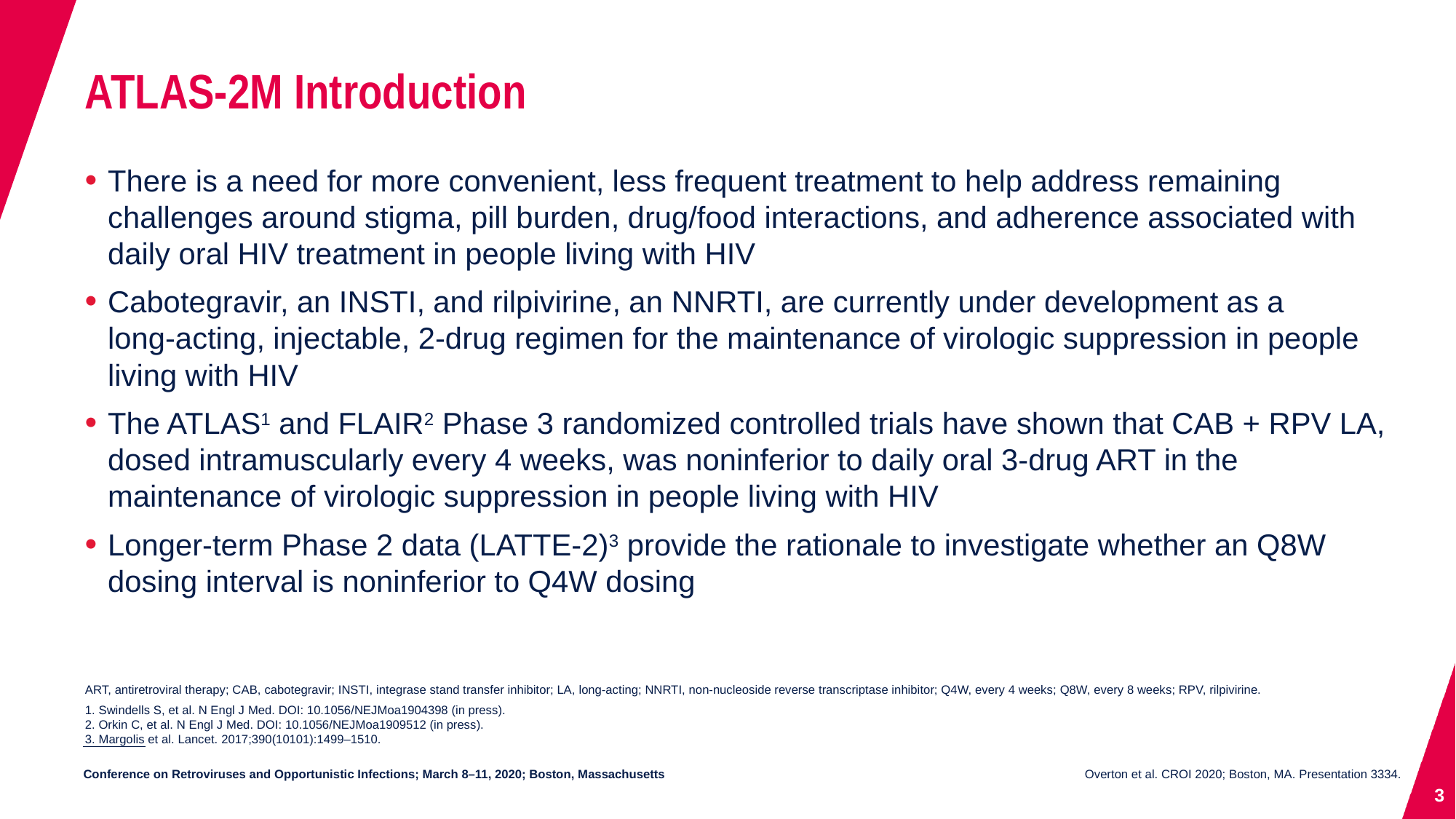

# ATLAS-2M Introduction
There is a need for more convenient, less frequent treatment to help address remaining challenges around stigma, pill burden, drug/food interactions, and adherence associated with daily oral HIV treatment in people living with HIV
Cabotegravir, an INSTI, and rilpivirine, an NNRTI, are currently under development as a
long-acting, injectable, 2-drug regimen for the maintenance of virologic suppression in people living with HIV
The ATLAS1 and FLAIR2 Phase 3 randomized controlled trials have shown that CAB + RPV LA, dosed intramuscularly every 4 weeks, was noninferior to daily oral 3-drug ART in the maintenance of virologic suppression in people living with HIV
Longer-term Phase 2 data (LATTE-2)3 provide the rationale to investigate whether an Q8W dosing interval is noninferior to Q4W dosing
ART, antiretroviral therapy; CAB, cabotegravir; INSTI, integrase stand transfer inhibitor; LA, long-acting; NNRTI, non-nucleoside reverse transcriptase inhibitor; Q4W, every 4 weeks; Q8W, every 8 weeks; RPV, rilpivirine.
1. Swindells S, et al. N Engl J Med. DOI: 10.1056/NEJMoa1904398 (in press).
2. Orkin C, et al. N Engl J Med. DOI: 10.1056/NEJMoa1909512 (in press).
3. Margolis et al. Lancet. 2017;390(10101):1499–1510.
Overton et al. CROI 2020; Boston, MA. Presentation 3334.
3